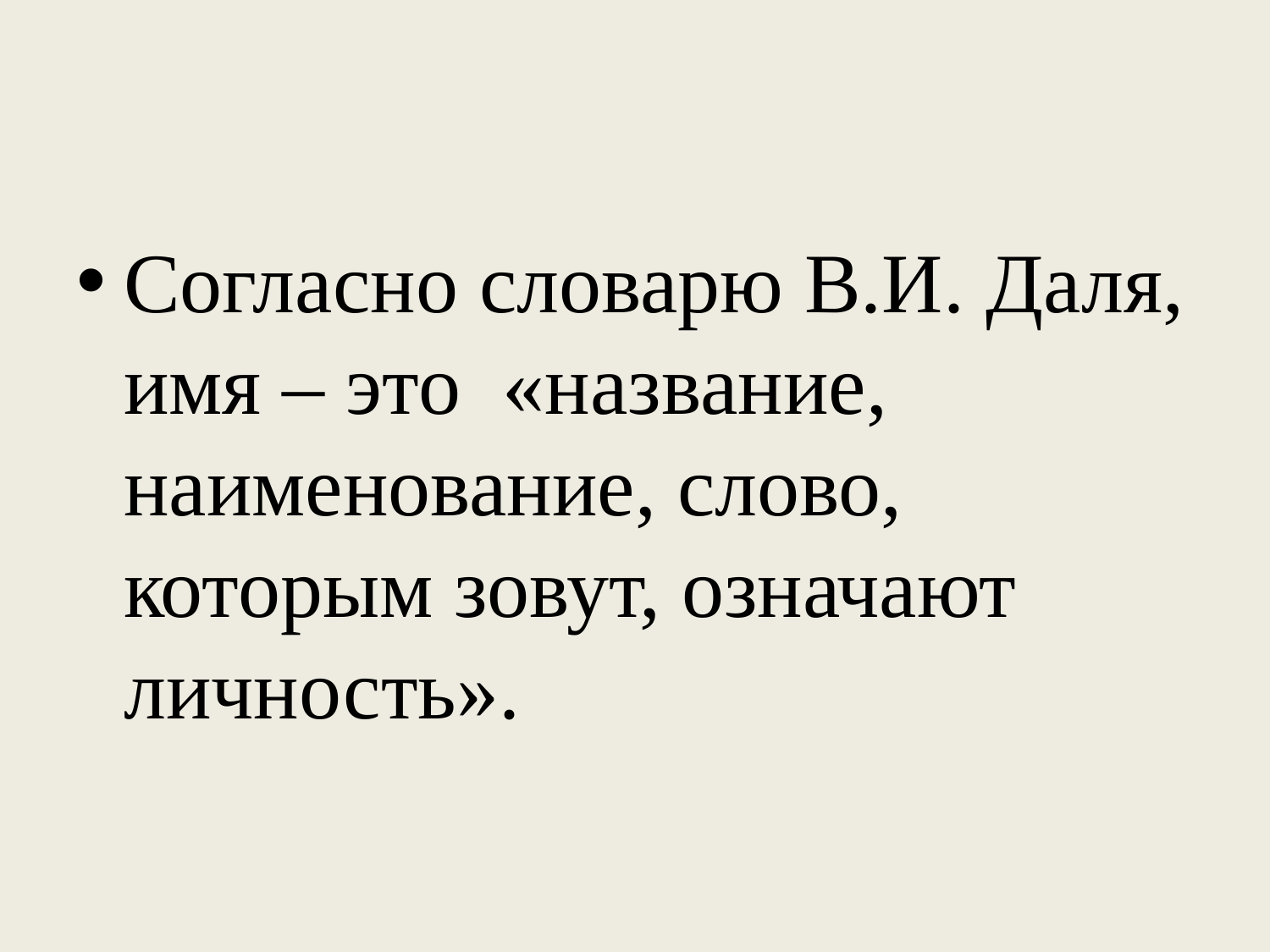

#
Согласно словарю В.И. Даля, имя – это  «название, наименование, слово, которым зовут, означают личность».